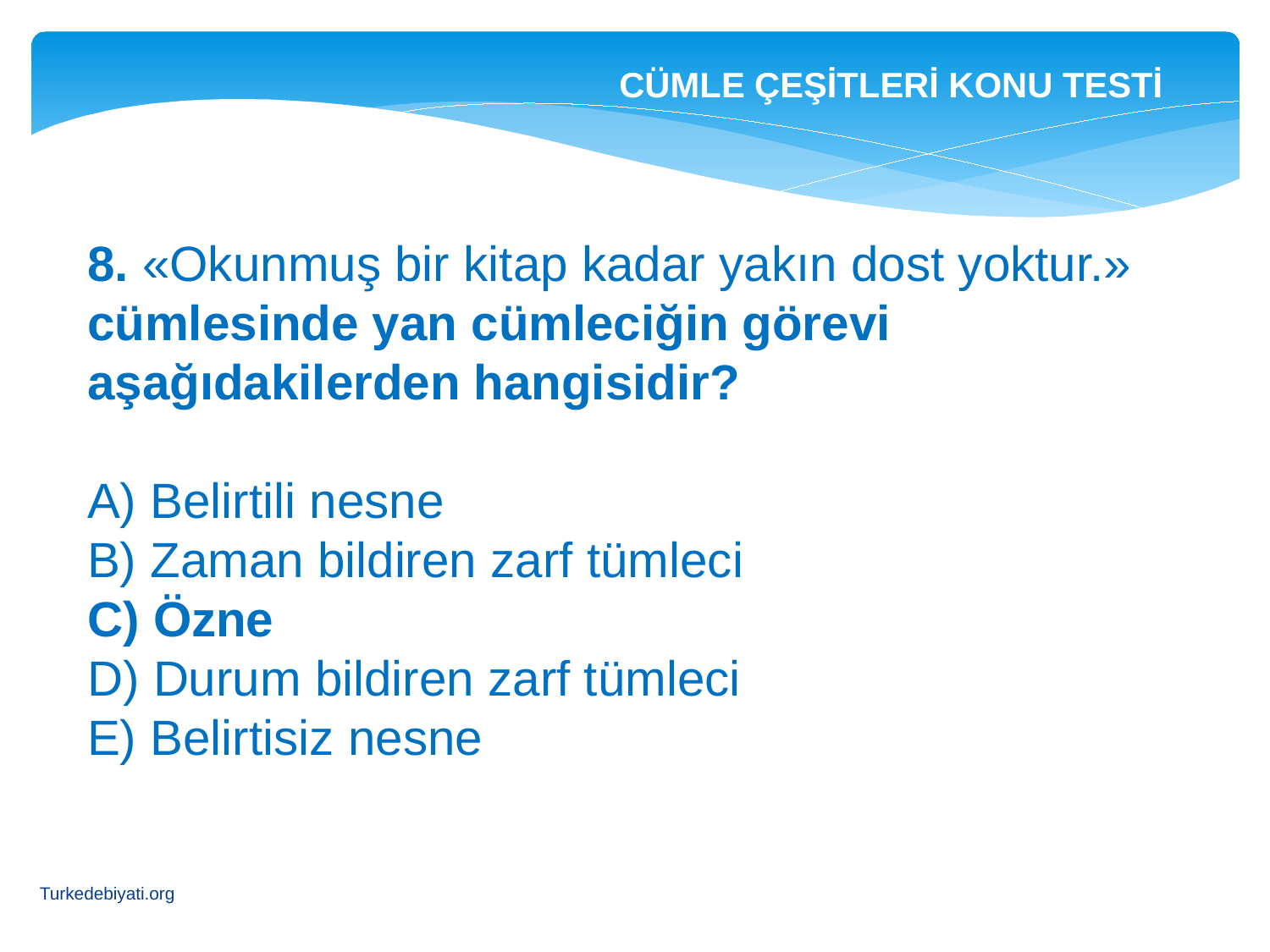

CÜMLE ÇEŞİTLERİ KONU TESTİ
8. «Okunmuş bir kitap kadar yakın dost yoktur.» cümlesinde yan cümleciğin görevi aşağıdakilerden hangisidir?

A) Belirtili nesne
B) Zaman bildiren zarf tümleci
C) Özne
D) Durum bildiren zarf tümleci
E) Belirtisiz nesne
Turkedebiyati.org